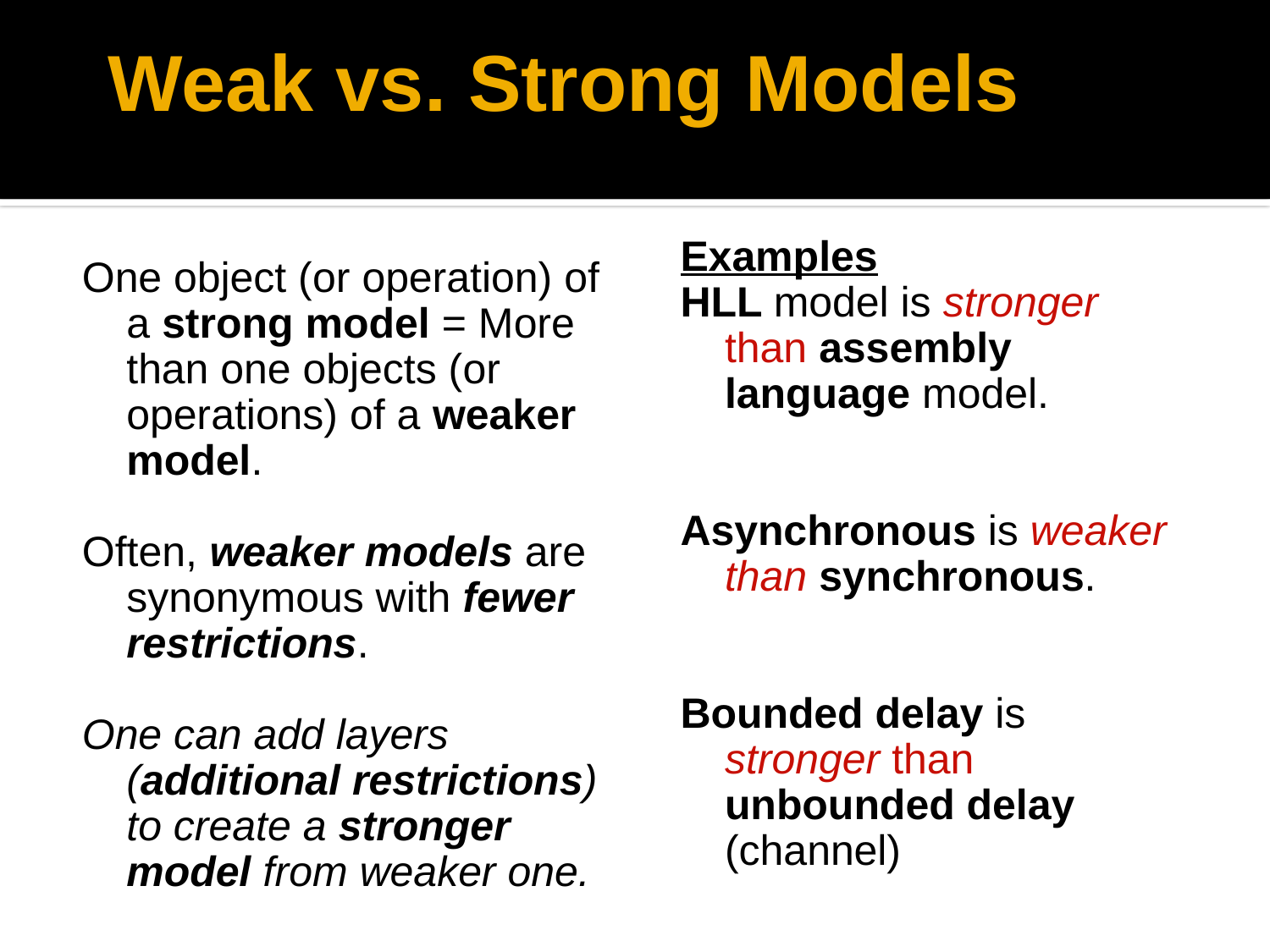

# Weak vs. Strong Models
Examples
HLL model is stronger than assembly language model.

Asynchronous is weaker than synchronous.

Bounded delay is stronger than unbounded delay (channel)
One object (or operation) of a strong model = More than one objects (or operations) of a weaker model.

Often, weaker models are synonymous with fewer restrictions.

One can add layers (additional restrictions) to create a stronger model from weaker one.